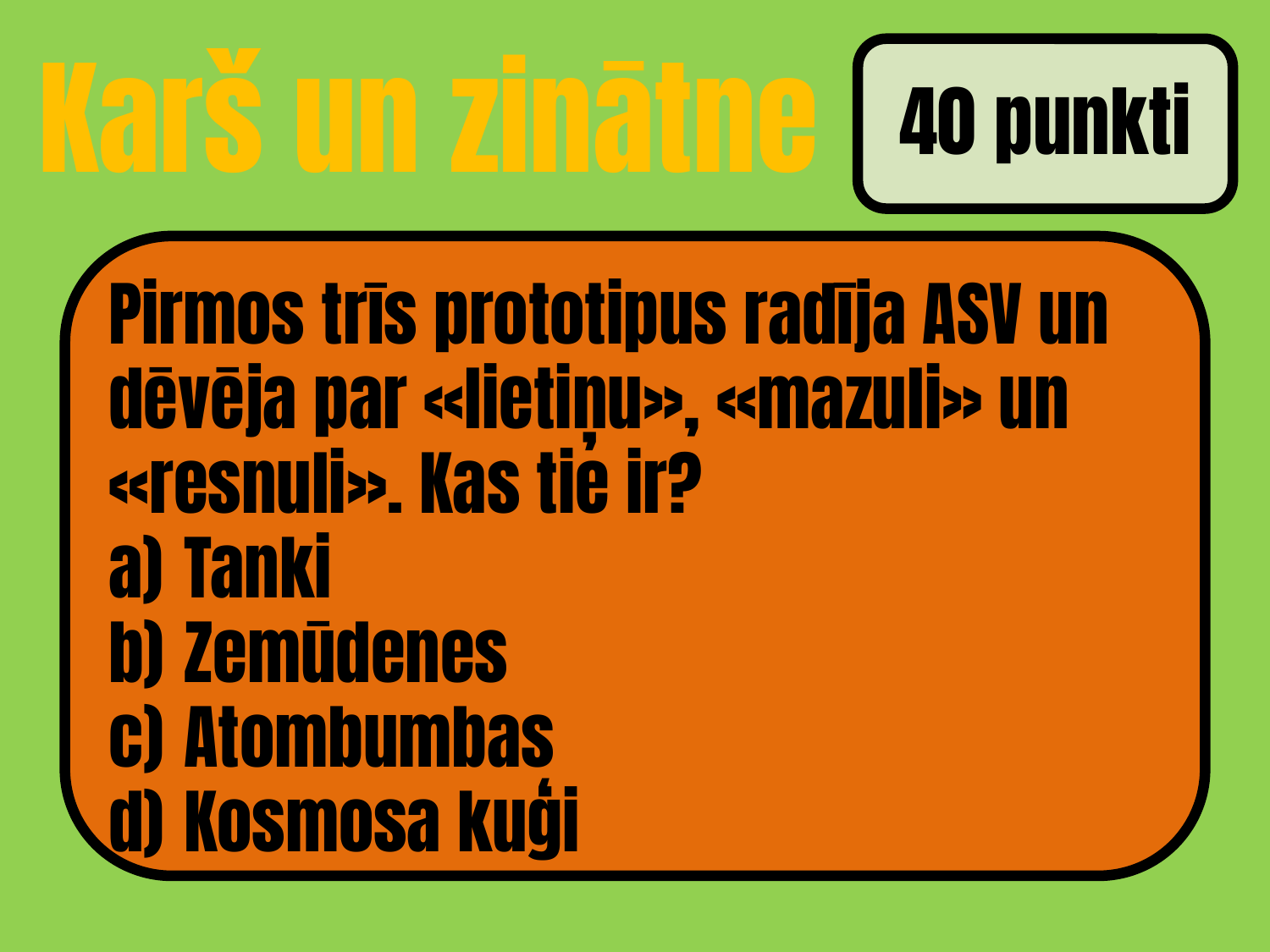

Karš un zinātne
40 punkti
Pirmos trīs prototipus radīja ASV un dēvēja par «lietiņu», «mazuli» un «resnuli». Kas tie ir?
Tanki
Zemūdenes
Atombumbas
Kosmosa kuģi